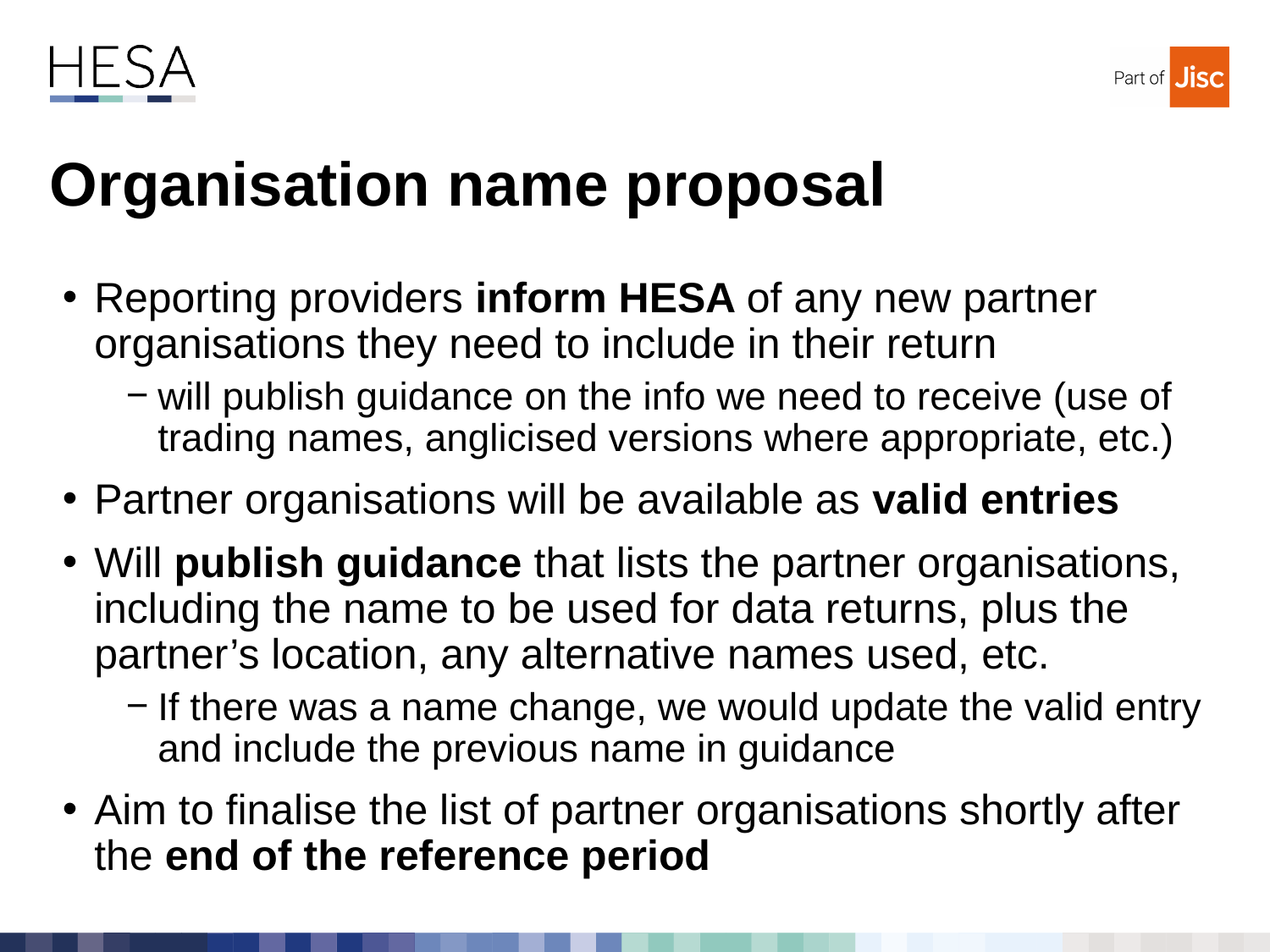

# Organisation name proposal
Reporting providers inform HESA of any new partner organisations they need to include in their return
will publish guidance on the info we need to receive (use of trading names, anglicised versions where appropriate, etc.)
Partner organisations will be available as valid entries
Will publish guidance that lists the partner organisations, including the name to be used for data returns, plus the partner’s location, any alternative names used, etc.
If there was a name change, we would update the valid entry and include the previous name in guidance
Aim to finalise the list of partner organisations shortly after the end of the reference period